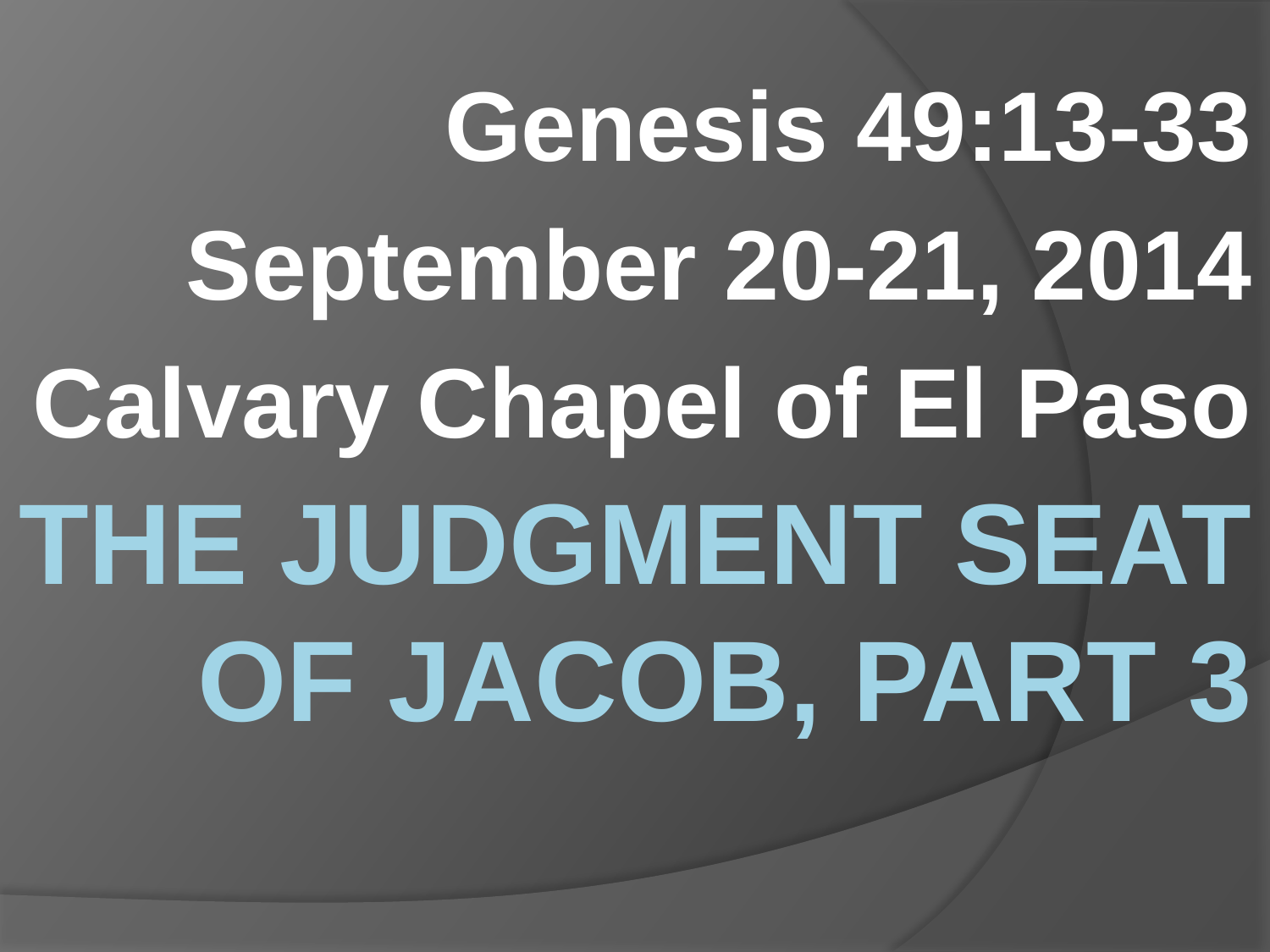

Genesis 49:13-33
September 20-21, 2014
Calvary Chapel of El Paso
# The Judgment Seat of Jacob, Part 3